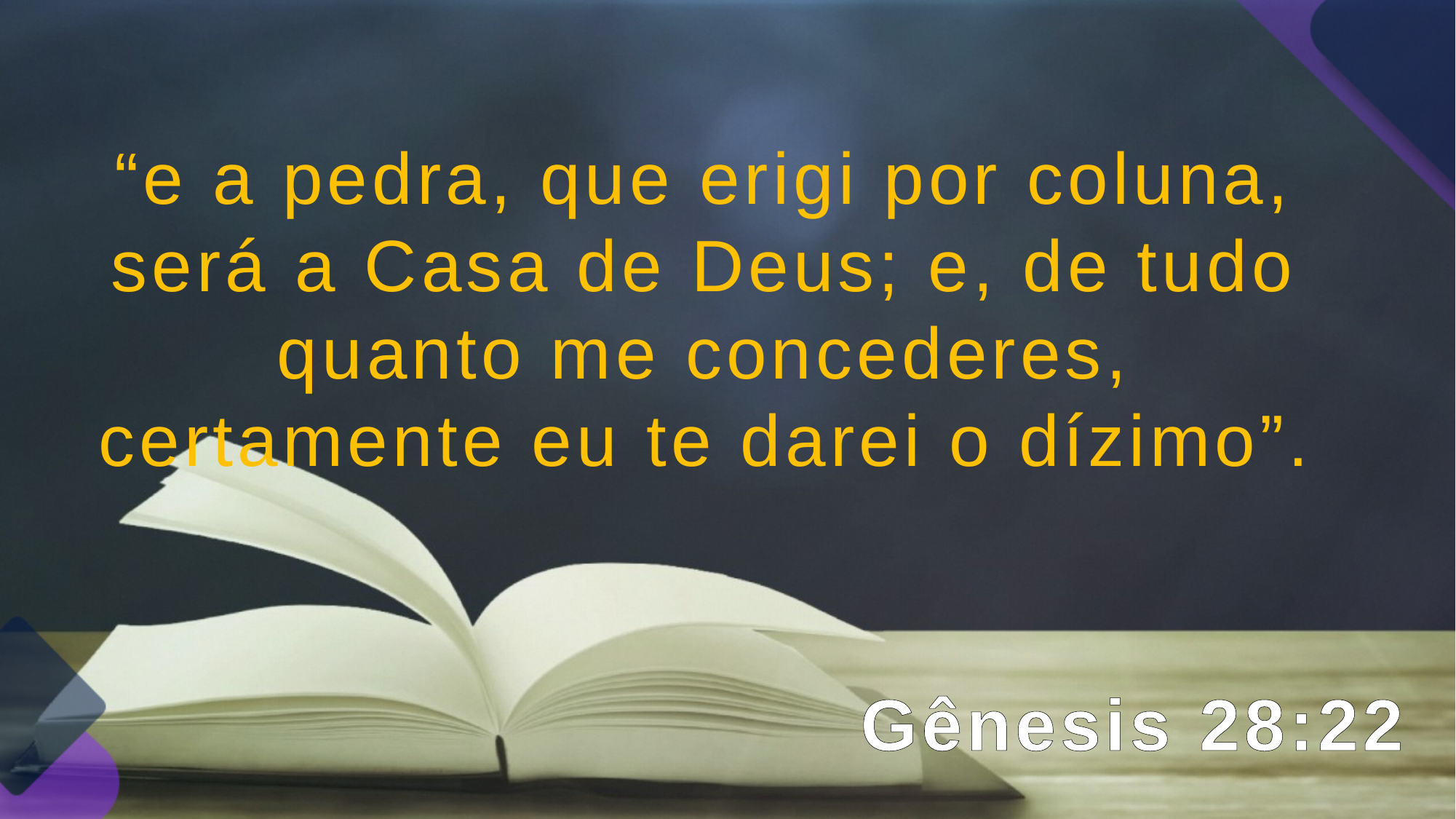

“e a pedra, que erigi por coluna, será a Casa de Deus; e, de tudo quanto me concederes, certamente eu te darei o dízimo”.
Gênesis 28:22